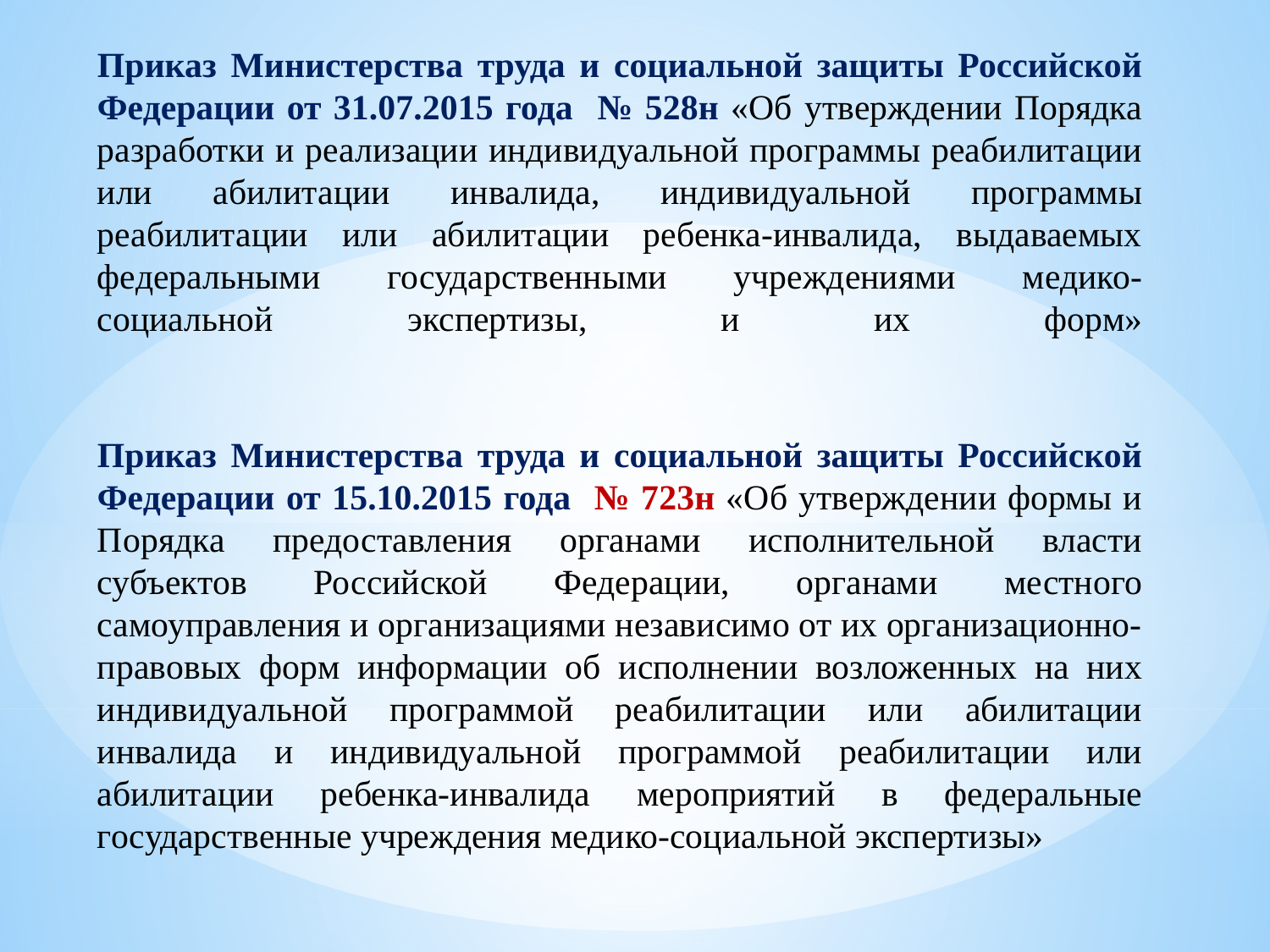

Приказ Министерства труда и социальной защиты Российской Федерации от 31.07.2015 года  № 528н «Об утверждении Порядка разработки и реализации индивидуальной программы реабилитации или абилитации инвалида, индивидуальной программы реабилитации или абилитации ребенка-инвалида, выдаваемых федеральными государственными учреждениями медико-социальной экспертизы, и их форм»
Приказ Министерства труда и социальной защиты Российской Федерации от 15.10.2015 года  № 723н «Об утверждении формы и Порядка предоставления органами исполнительной власти субъектов Российской Федерации, органами местного самоуправления и организациями независимо от их организационно-правовых форм информации об исполнении возложенных на них индивидуальной программой реабилитации или абилитации инвалида и индивидуальной программой реабилитации или абилитации ребенка-инвалида мероприятий в федеральные государственные учреждения медико-социальной экспертизы»